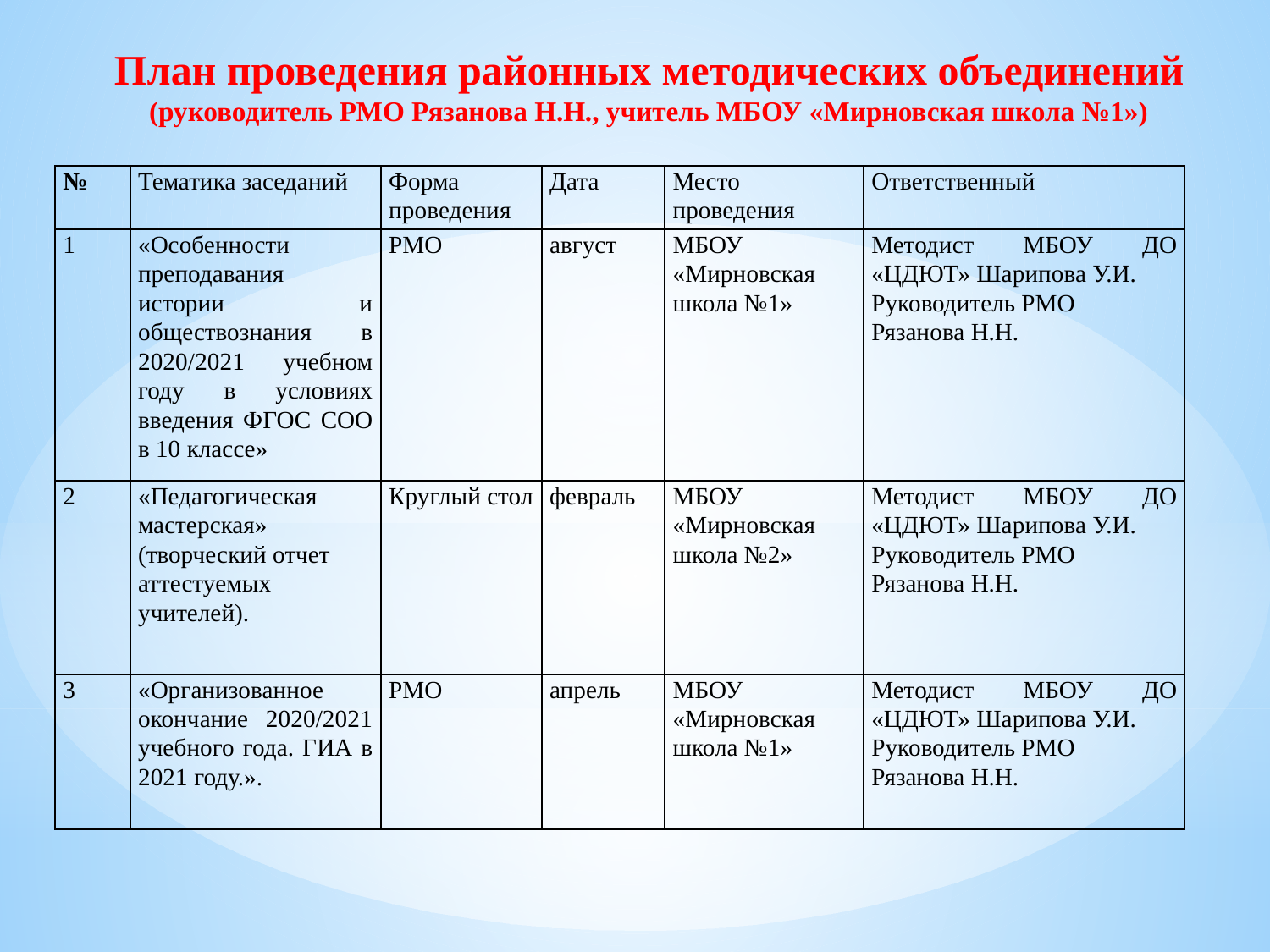

План проведения районных методических объединений (руководитель РМО Рязанова Н.Н., учитель МБОУ «Мирновская школа №1»)

| № | Тематика заседаний | Форма проведения | Дата | Место проведения | Ответственный |
| --- | --- | --- | --- | --- | --- |
| 1 | «Особенности преподавания истории и обществознания в 2020/2021 учебном году в условиях введения ФГОС СОО в 10 классе» | РМО | август | МБОУ «Мирновская школа №1» | Методист МБОУ ДО «ЦДЮТ» Шарипова У.И. Руководитель РМО Рязанова Н.Н. |
| 2 | «Педагогическая мастерская» (творческий отчет аттестуемых учителей). | Круглый стол | февраль | МБОУ «Мирновская школа №2» | Методист МБОУ ДО «ЦДЮТ» Шарипова У.И. Руководитель РМО Рязанова Н.Н. |
| 3 | «Организованное окончание 2020/2021 учебного года. ГИА в 2021 году.». | РМО | апрель | МБОУ «Мирновская школа №1» | Методист МБОУ ДО «ЦДЮТ» Шарипова У.И. Руководитель РМО Рязанова Н.Н. |